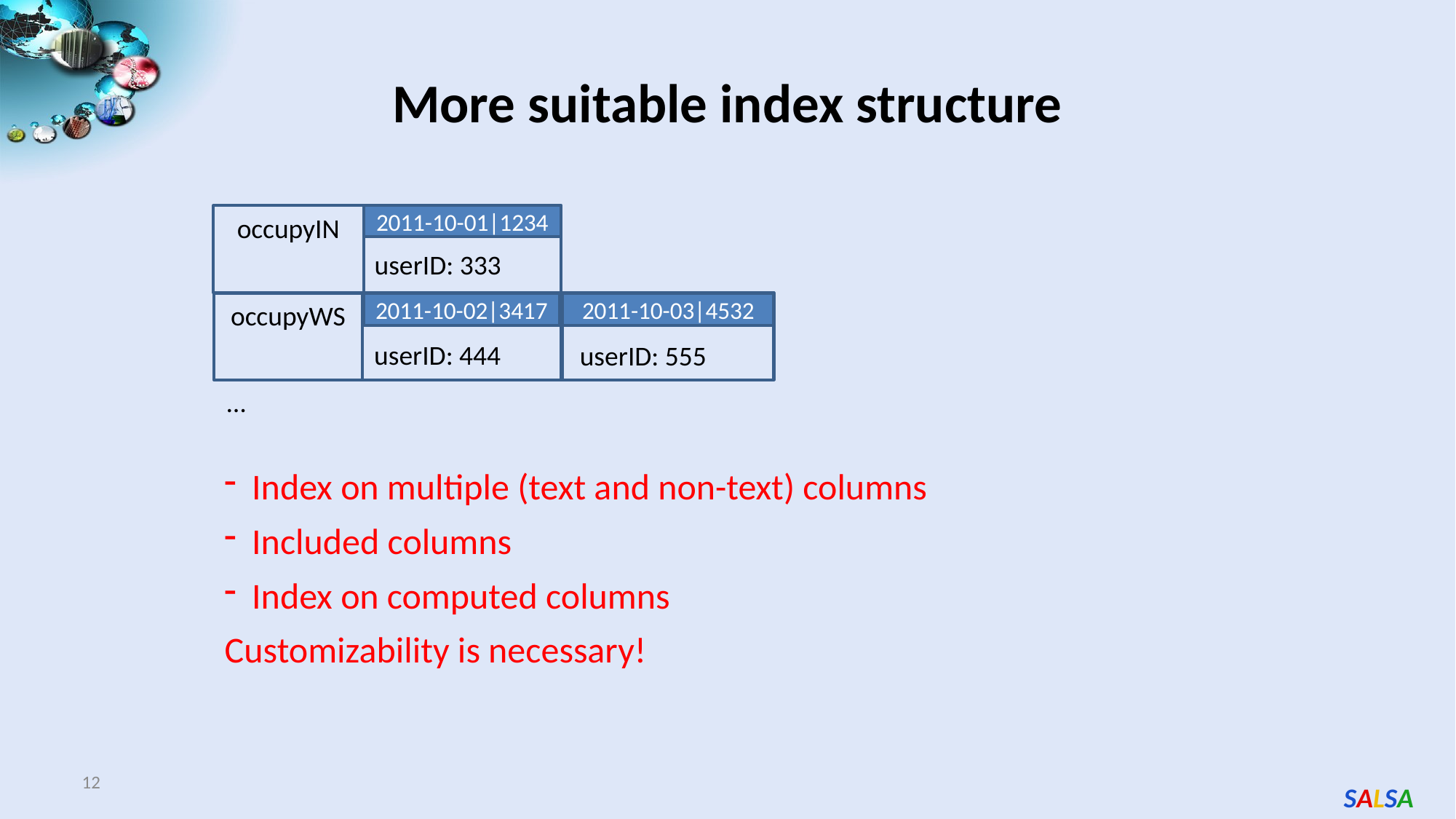

# More suitable index structure
occupyIN
2011-10-01|1234

userID: 333

2011-10-03|4532
occupyWS

2011-10-02|3417
userID: 444
userID: 555
…
Index on multiple (text and non-text) columns
Included columns
Index on computed columns
Customizability is necessary!
12